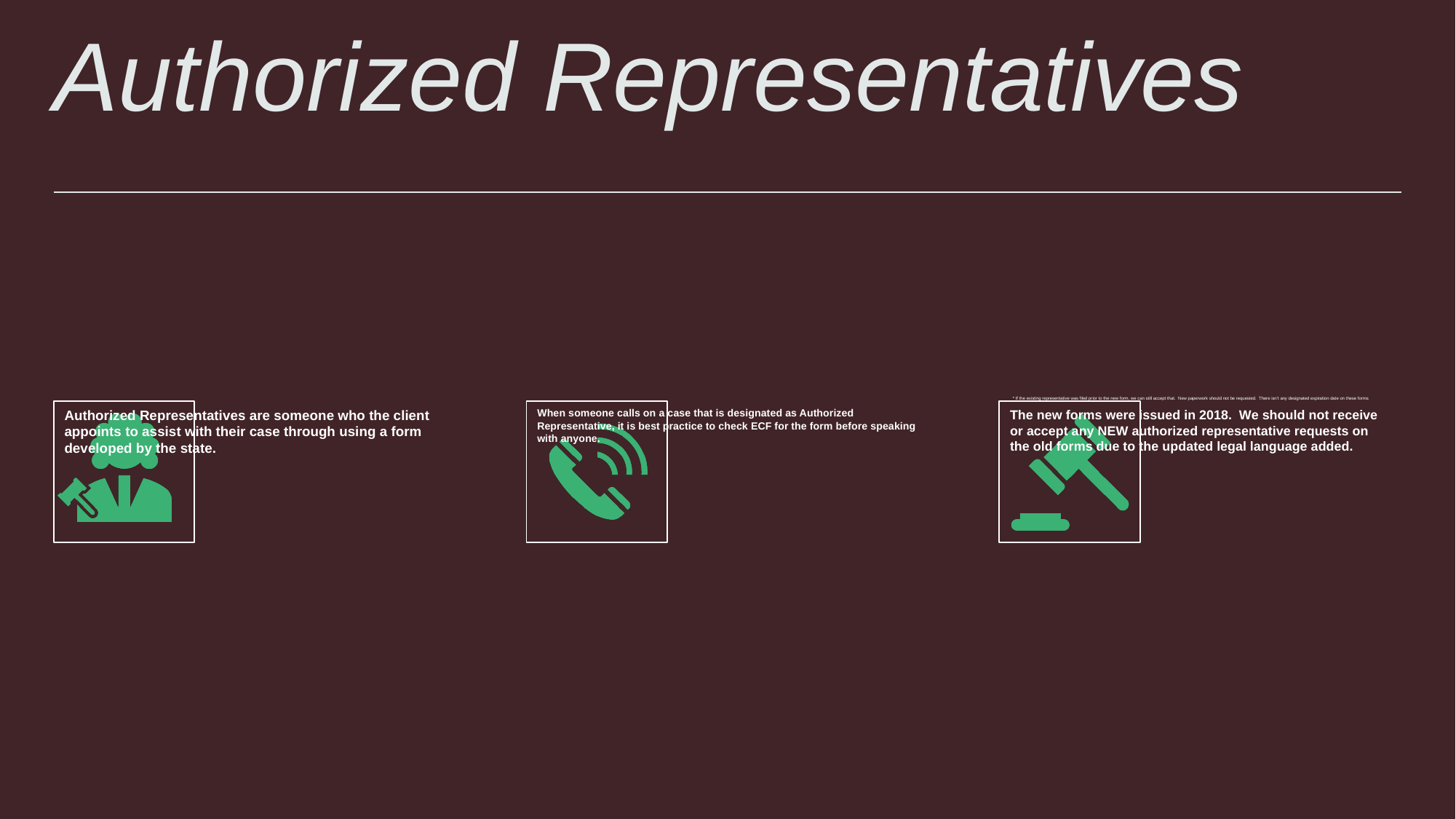

# Authorized Representatives
Authorized Representatives are someone who the client appoints to assist with their case through using a form developed by the state.
When someone calls on a case that is designated as Authorized Representative, it is best practice to check ECF for the form before speaking with anyone.
The new forms were issued in 2018.  We should not receive or accept any NEW authorized representative requests on the old forms due to the updated legal language added.
If the existing representative was filed prior to the new form, we can still accept that.  New paperwork should not be requested.  There isn’t any designated expiration date on these forms